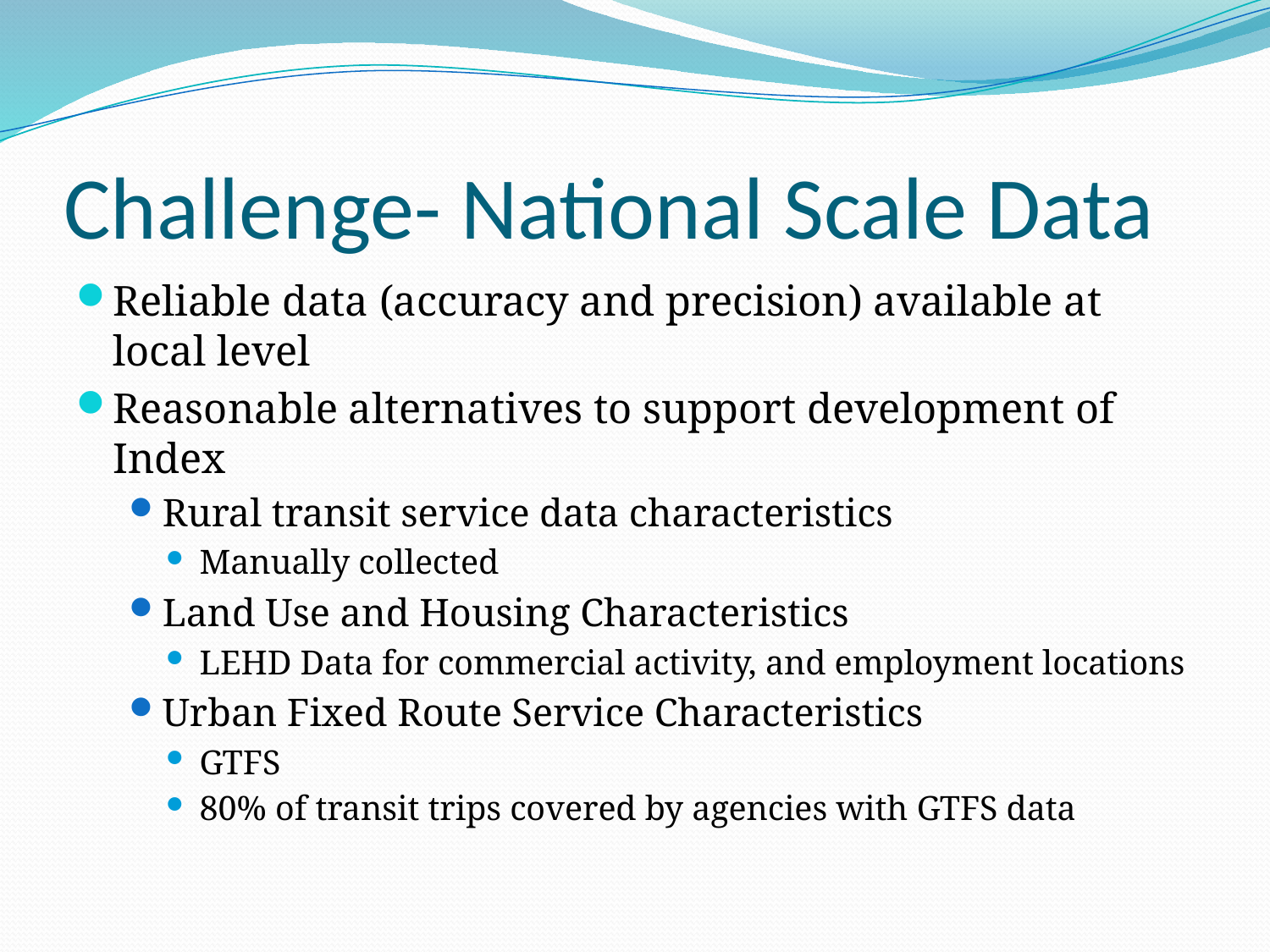

# Challenge- National Scale Data
Reliable data (accuracy and precision) available at local level
Reasonable alternatives to support development of Index
Rural transit service data characteristics
Manually collected
Land Use and Housing Characteristics
LEHD Data for commercial activity, and employment locations
Urban Fixed Route Service Characteristics
GTFS
80% of transit trips covered by agencies with GTFS data